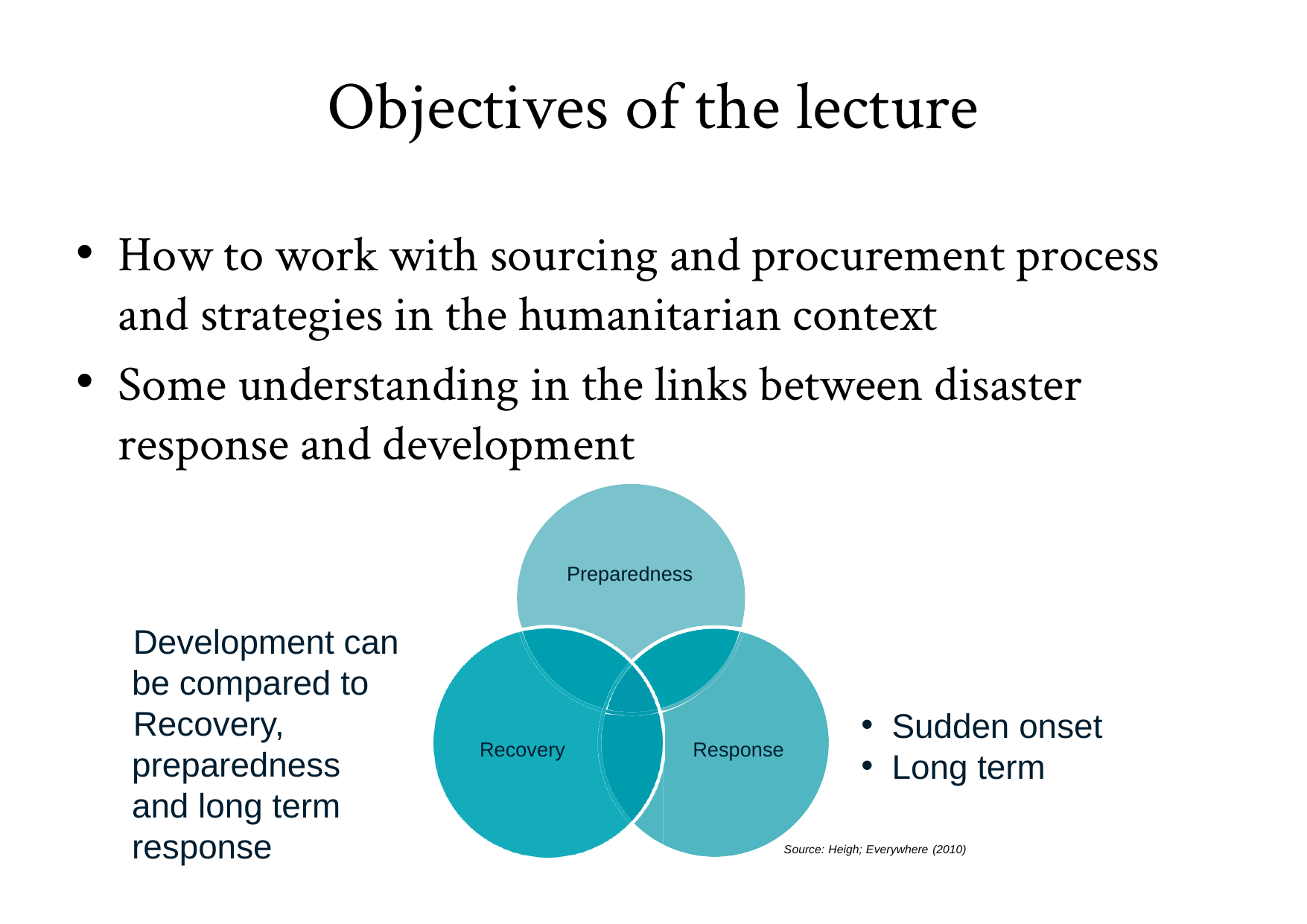

# Objectives of the lecture
How to work with sourcing and procurement process and strategies in the humanitarian context
Some understanding in the links between disaster response and development

Preparedness
Development can be compared to
Recovery, preparedness and long term response

Sudden onset
Long term
Recovery
Response

Source: Heigh; Everywhere (2010)